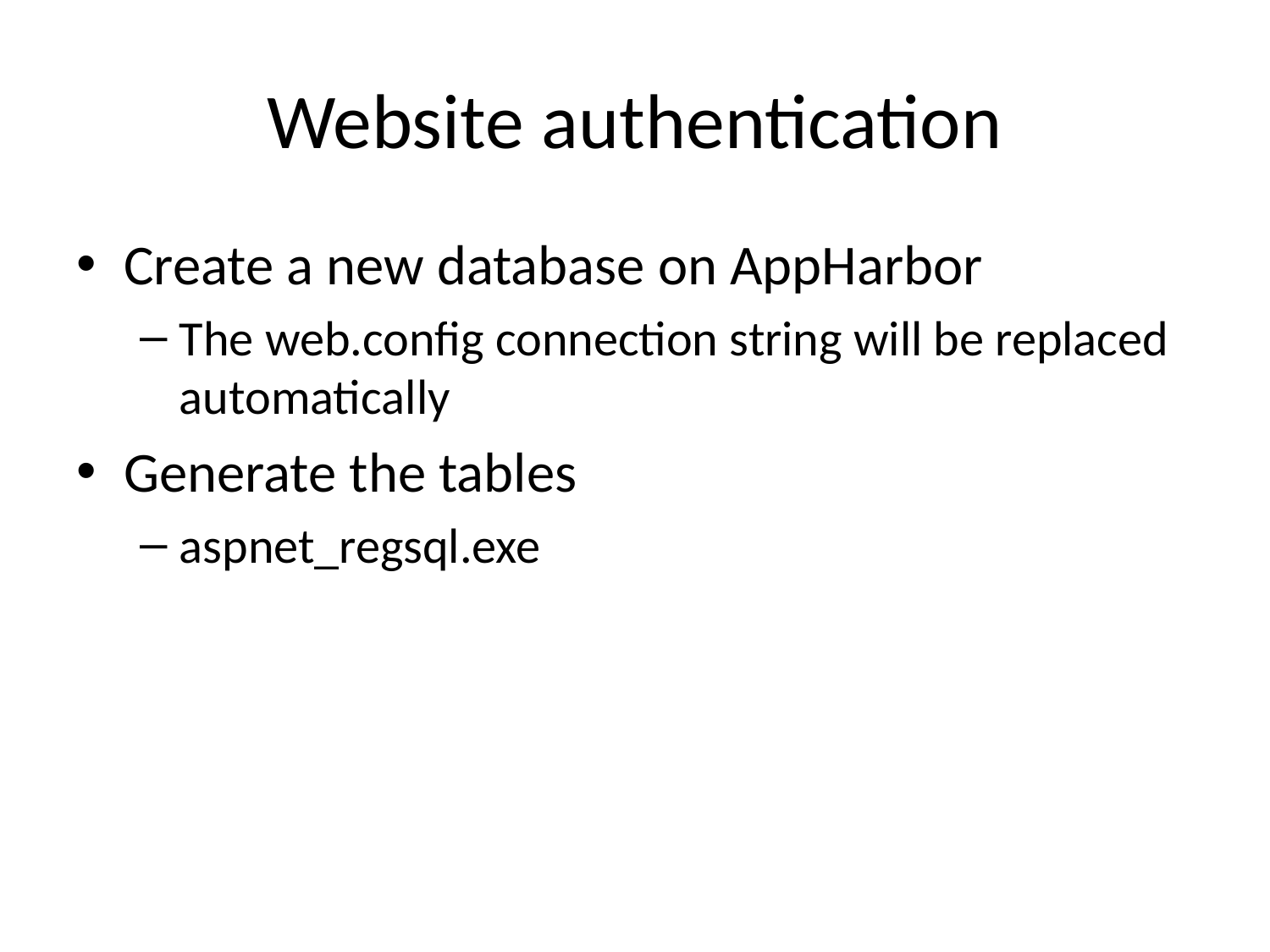

# Website authentication
Create a new database on AppHarbor
The web.config connection string will be replaced automatically
Generate the tables
aspnet_regsql.exe